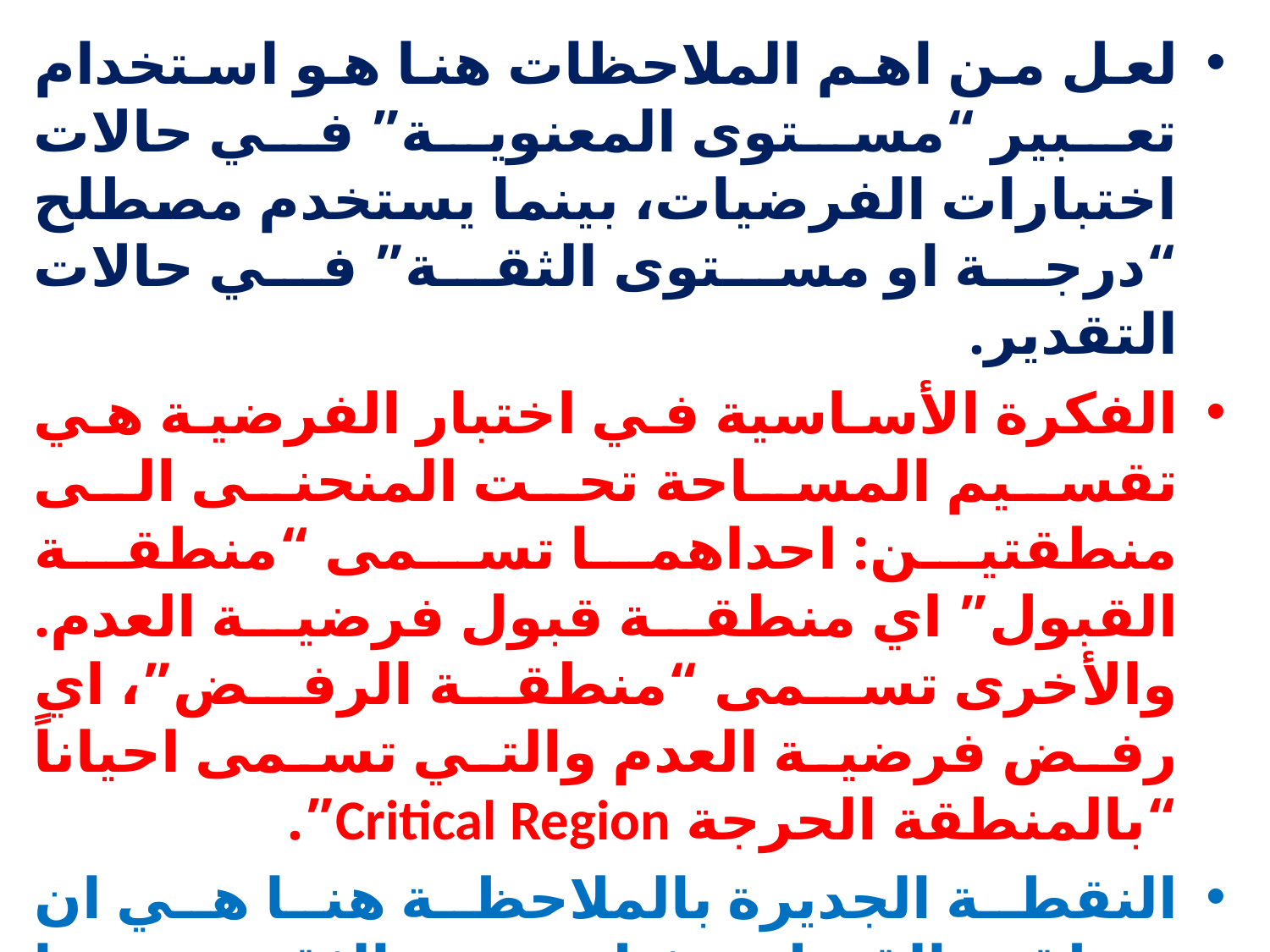

لعل من اهم الملاحظات هنا هو استخدام تعبير “مستوى المعنوية” في حالات اختبارات الفرضيات، بينما يستخدم مصطلح “درجة او مستوى الثقة” في حالات التقدير.
الفكرة الأساسية في اختبار الفرضية هي تقسيم المساحة تحت المنحنى الى منطقتين: احداهما تسمى “منطقة القبول” اي منطقة قبول فرضية العدم. والأخرى تسمى “منطقة الرفض”، اي رفض فرضية العدم والتي تسمى احياناً “بالمنطقة الحرجة Critical Region”.
النقطة الجديرة بالملاحظة هنا هي ان منطقة القبول تمثل درجة الثقة، بينما تمثل منطقة الرفض مستوى المعنوية. وهناك ثلاث حالات مختلفة لمنطقتي القبول والرفض هي: